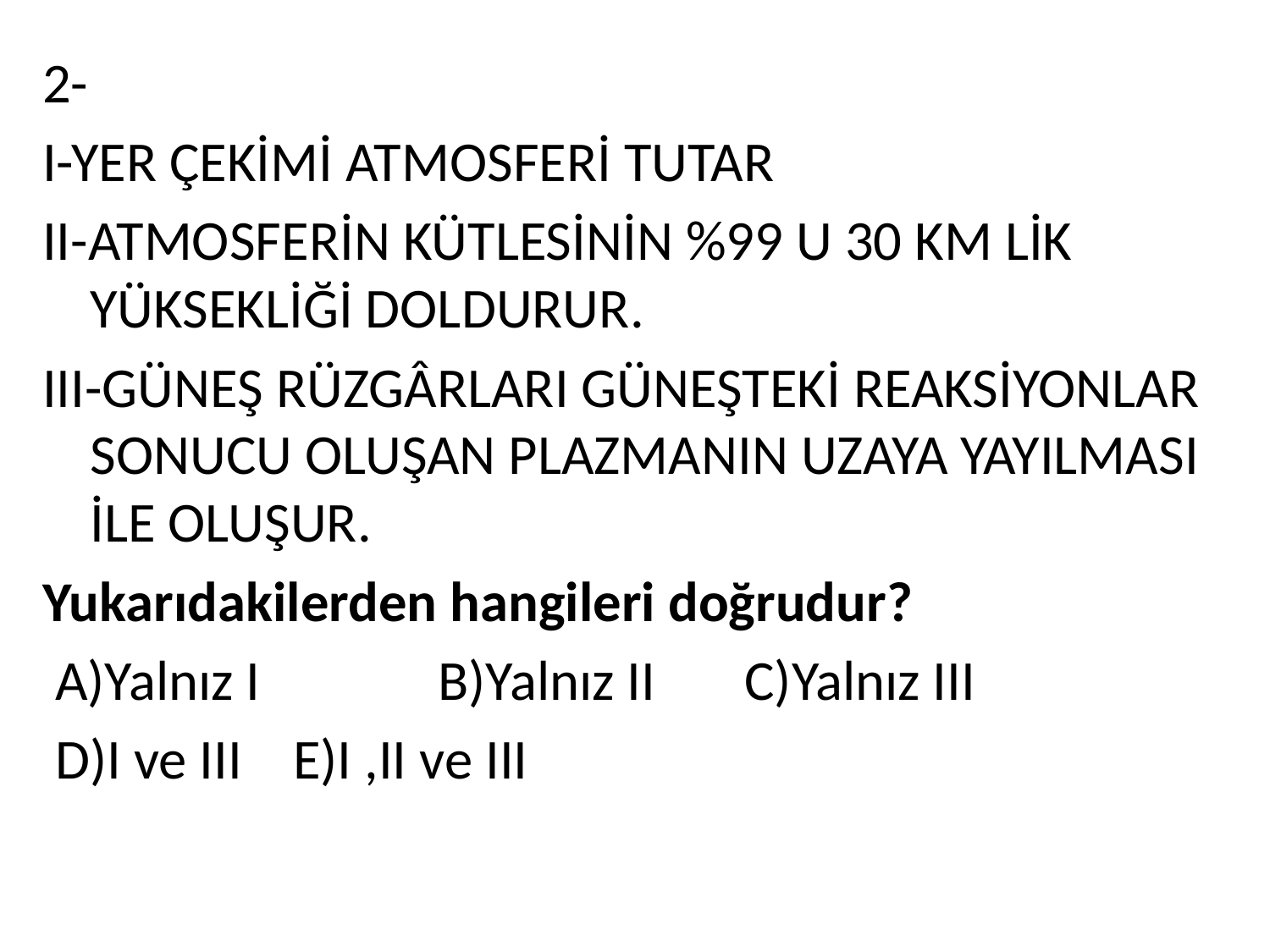

2-
I-YER ÇEKİMİ ATMOSFERİ TUTAR
II-ATMOSFERİN KÜTLESİNİN %99 U 30 KM LİK YÜKSEKLİĞİ DOLDURUR.
III-GÜNEŞ RÜZGÂRLARI GÜNEŞTEKİ REAKSİYONLAR  SONUCU OLUŞAN PLAZMANIN UZAYA YAYILMASI İLE OLUŞUR.
Yukarıdakilerden hangileri doğrudur?
 A)Yalnız I              B)Yalnız II       C)Yalnız III
 D)I ve III    E)I ,II ve III